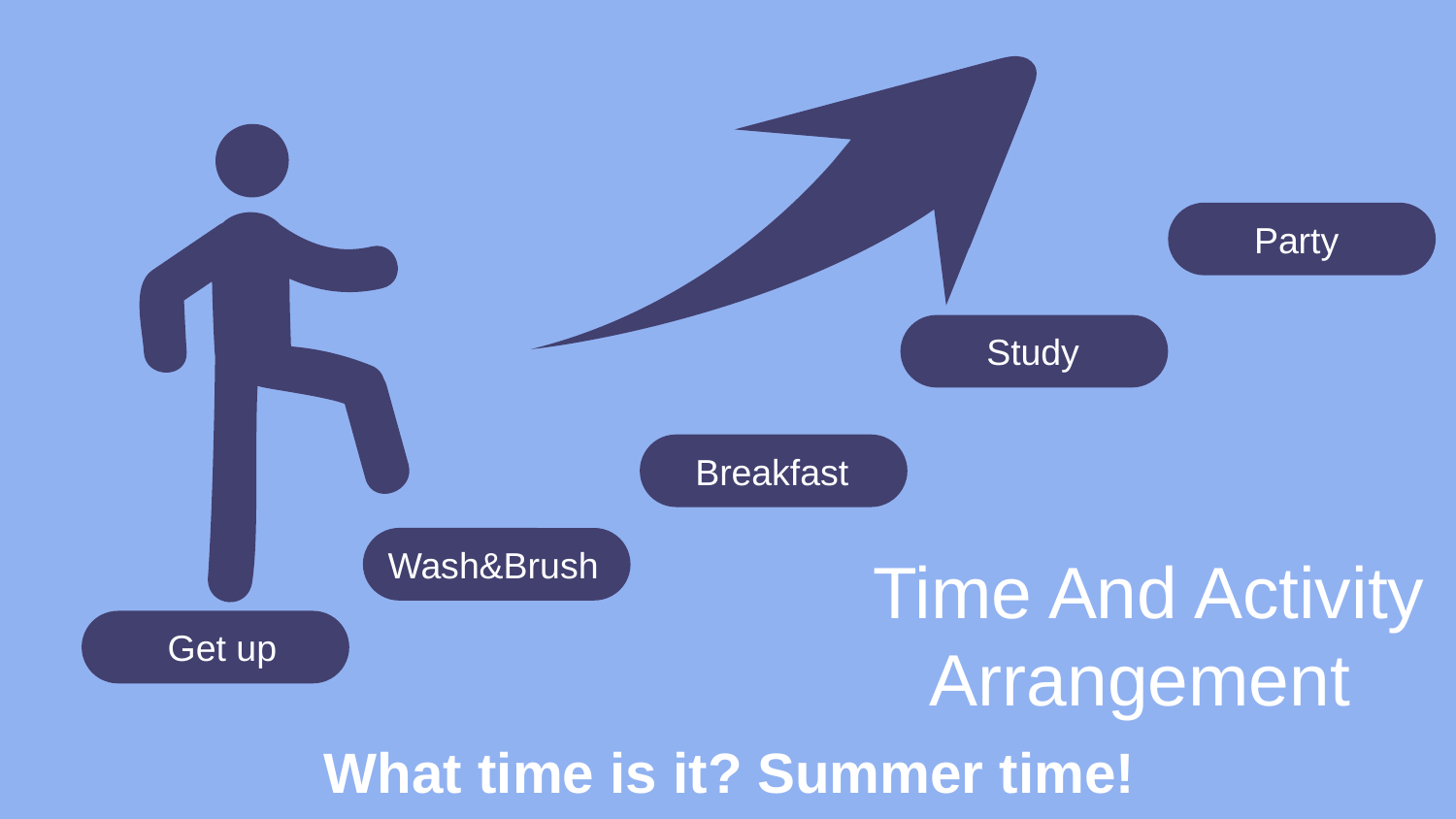

Party
      Study
   Breakfast
Wash&Brush
Time And Activity    Arrangement
      Get up
What time is it? Summer time!